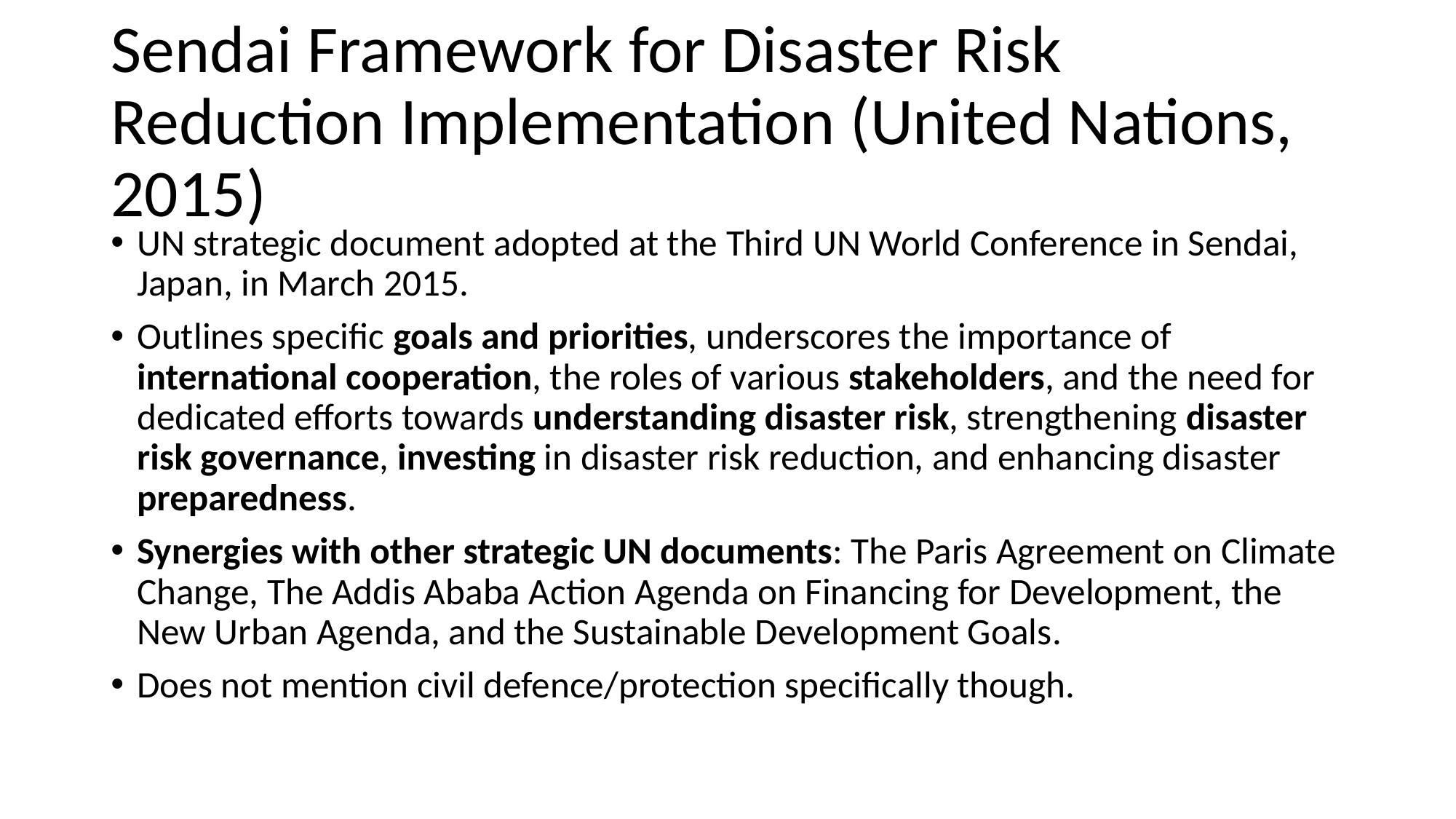

# Sendai Framework for Disaster Risk Reduction Implementation (United Nations, 2015)
UN strategic document adopted at the Third UN World Conference in Sendai, Japan, in March 2015.
Outlines specific goals and priorities, underscores the importance of international cooperation, the roles of various stakeholders, and the need for dedicated efforts towards understanding disaster risk, strengthening disaster risk governance, investing in disaster risk reduction, and enhancing disaster preparedness.
Synergies with other strategic UN documents: The Paris Agreement on Climate Change, The Addis Ababa Action Agenda on Financing for Development, the New Urban Agenda, and the Sustainable Development Goals.
Does not mention civil defence/protection specifically though.